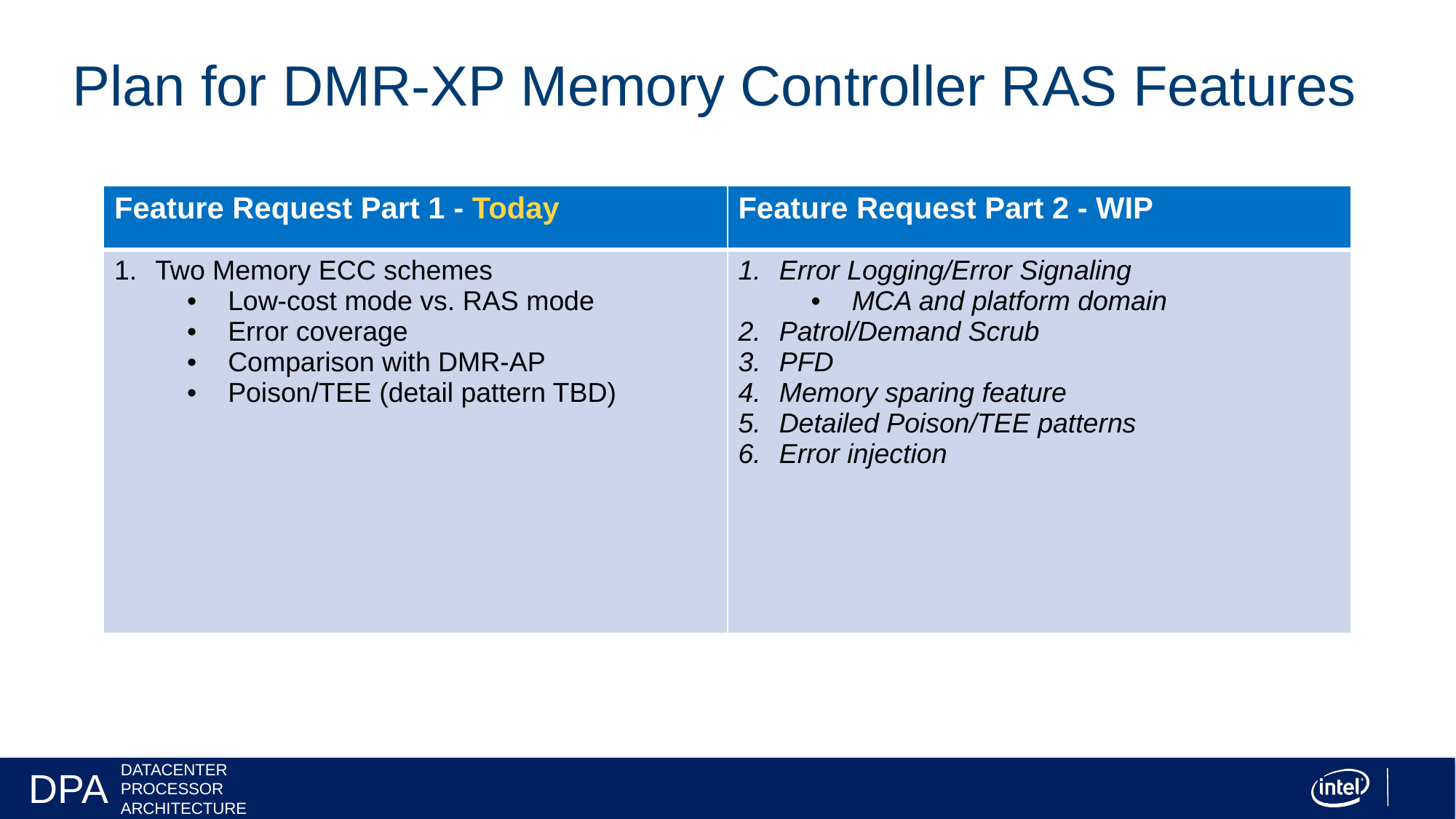

# Plan for DMR-XP Memory Controller RAS Features
| Feature Request Part 1 - Today | Feature Request Part 2 - WIP |
| --- | --- |
| Two Memory ECC schemes Low-cost mode vs. RAS mode Error coverage Comparison with DMR-AP Poison/TEE (detail pattern TBD) | Error Logging/Error Signaling MCA and platform domain Patrol/Demand Scrub PFD Memory sparing feature Detailed Poison/TEE patterns Error injection |